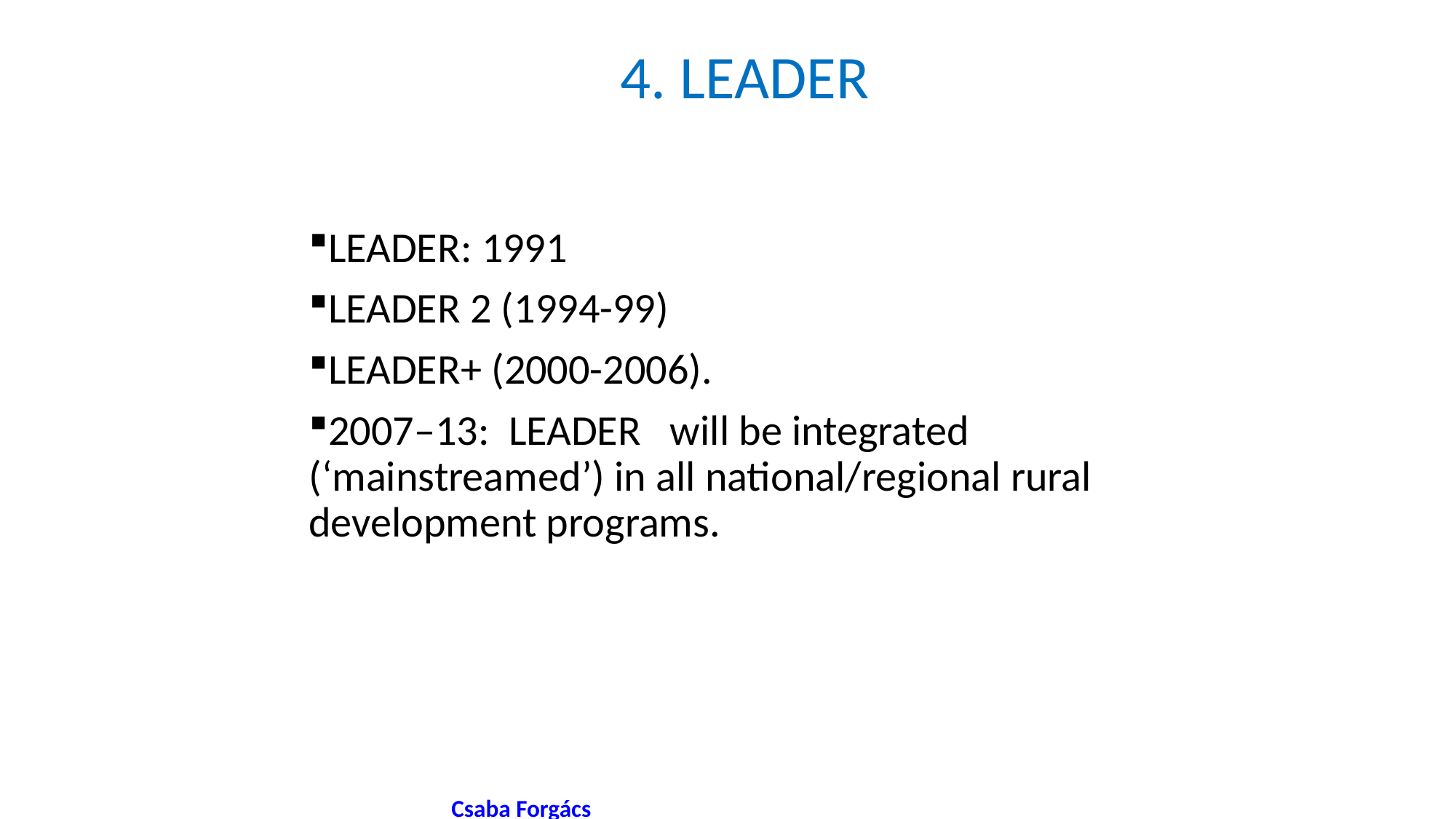

# 4. LEADER
LEADER: 1991
LEADER 2 (1994-99)
LEADER+ (2000-2006).
2007–13:  LEADER   will be integrated (‘mainstreamed’) in all national/regional rural development programs.
                       Csaba Forgács